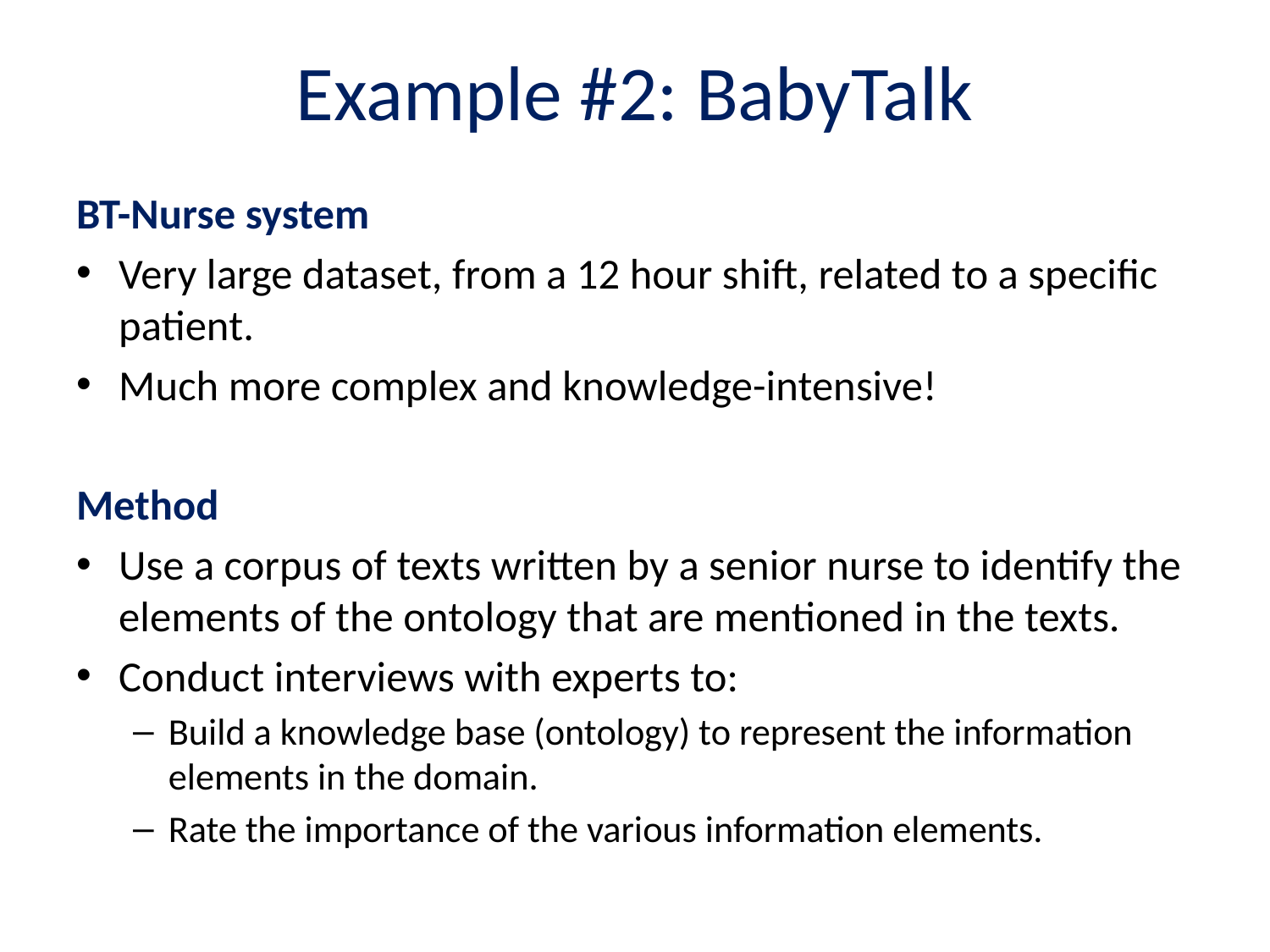

# Example #2: BabyTalk
BT-Nurse system
Very large dataset, from a 12 hour shift, related to a specific patient.
Much more complex and knowledge-intensive!

Method
Use a corpus of texts written by a senior nurse to identify the elements of the ontology that are mentioned in the texts.
Conduct interviews with experts to:
Build a knowledge base (ontology) to represent the information elements in the domain.
Rate the importance of the various information elements.